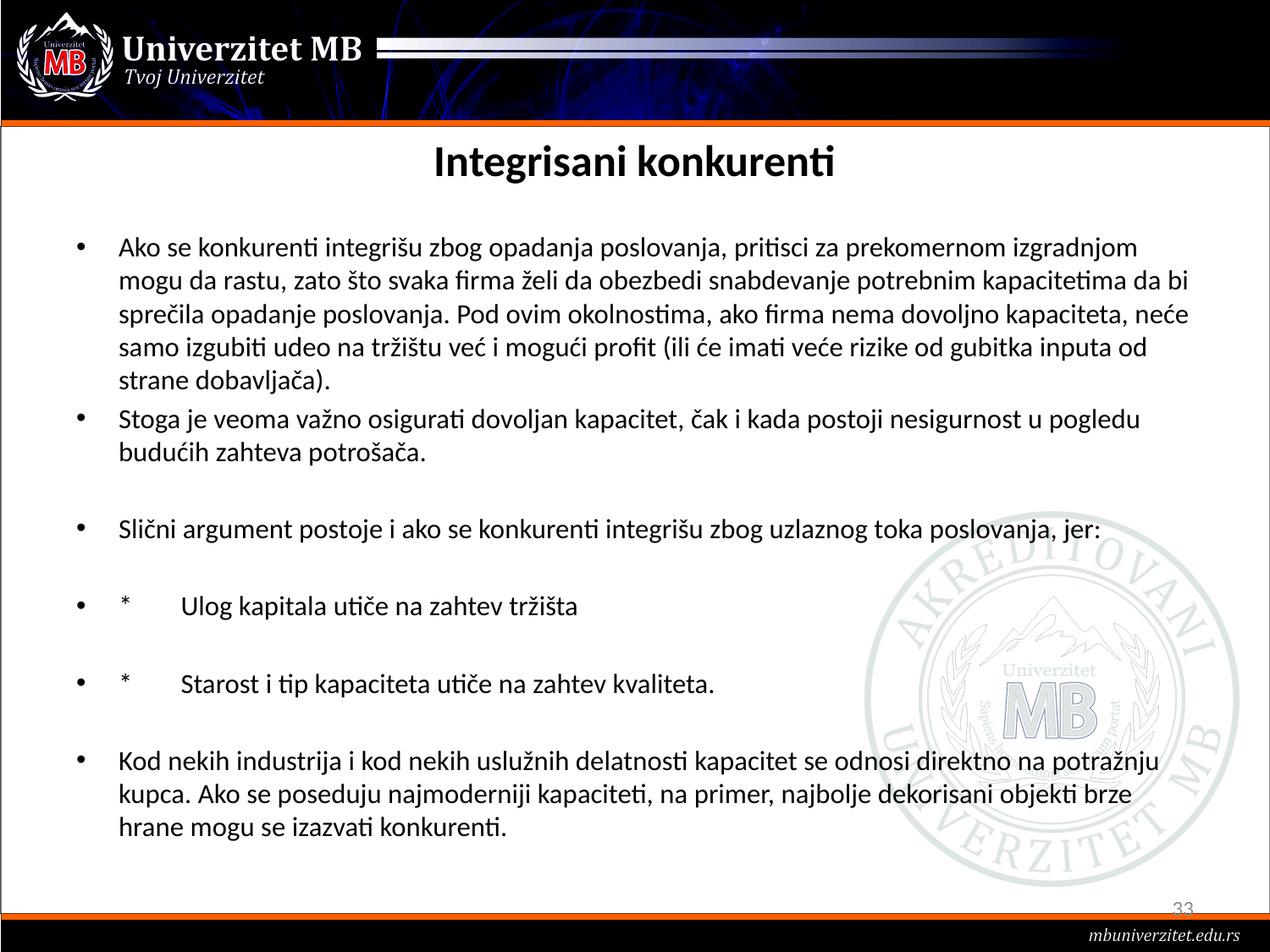

#
Integrisani konkurenti

Ako se konkurenti integrišu zbog opadanja poslovanja, pritisci za prekomernom izgradnjom mogu da rastu, zato što svaka firma želi da obezbedi snabdevanje potrebnim kapacitetima da bi sprečila opadanje poslovanja. Pod ovim okolnostima, ako firma nema dovoljno kapaciteta, neće samo izgubiti udeo na tržištu već i mogući profit (ili će imati veće rizike od gubitka inputa od strane dobavljača).
Stoga je veoma važno osigurati dovoljan kapacitet, čak i kada postoji nesigurnost u pogledu budućih zahteva potrošača.

Slični argument postoje i ako se konkurenti integrišu zbog uzlaznog toka poslovanja, jer:

*	Ulog kapitala utiče na zahtev tržišta

*	Starost i tip kapaciteta utiče na zahtev kvaliteta.

Kod nekih industrija i kod nekih uslužnih delatnosti kapacitet se odnosi direktno na potražnju kupca. Ako se poseduju najmoderniji kapaciteti, na primer, najbolje dekorisani objekti brze hrane mogu se izazvati konkurenti.

33